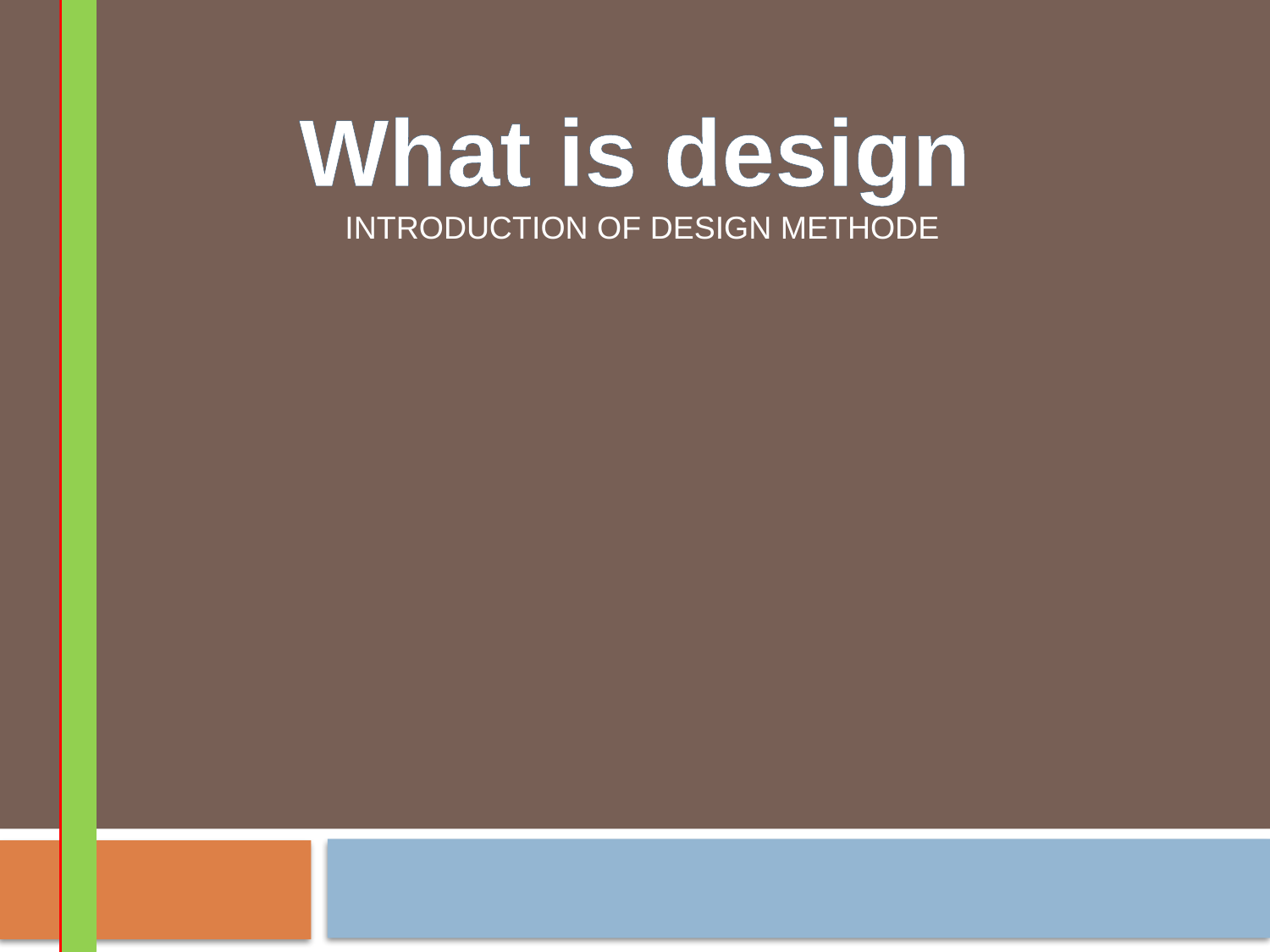

What is design
INTRODUCTION OF DESIGN METHODE